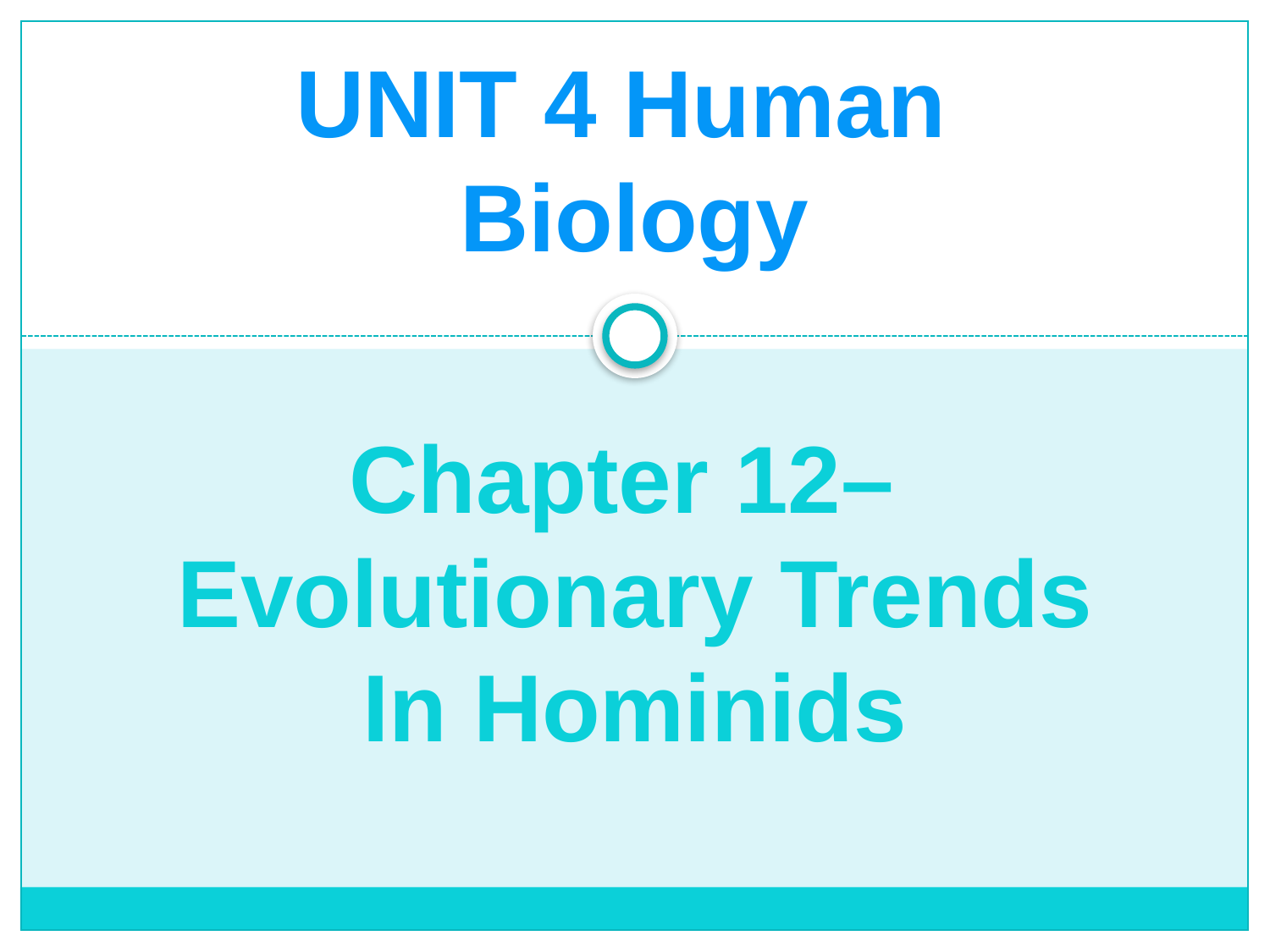

UNIT 4 Human
Biology
Chapter 12–
Evolutionary Trends
In Hominids